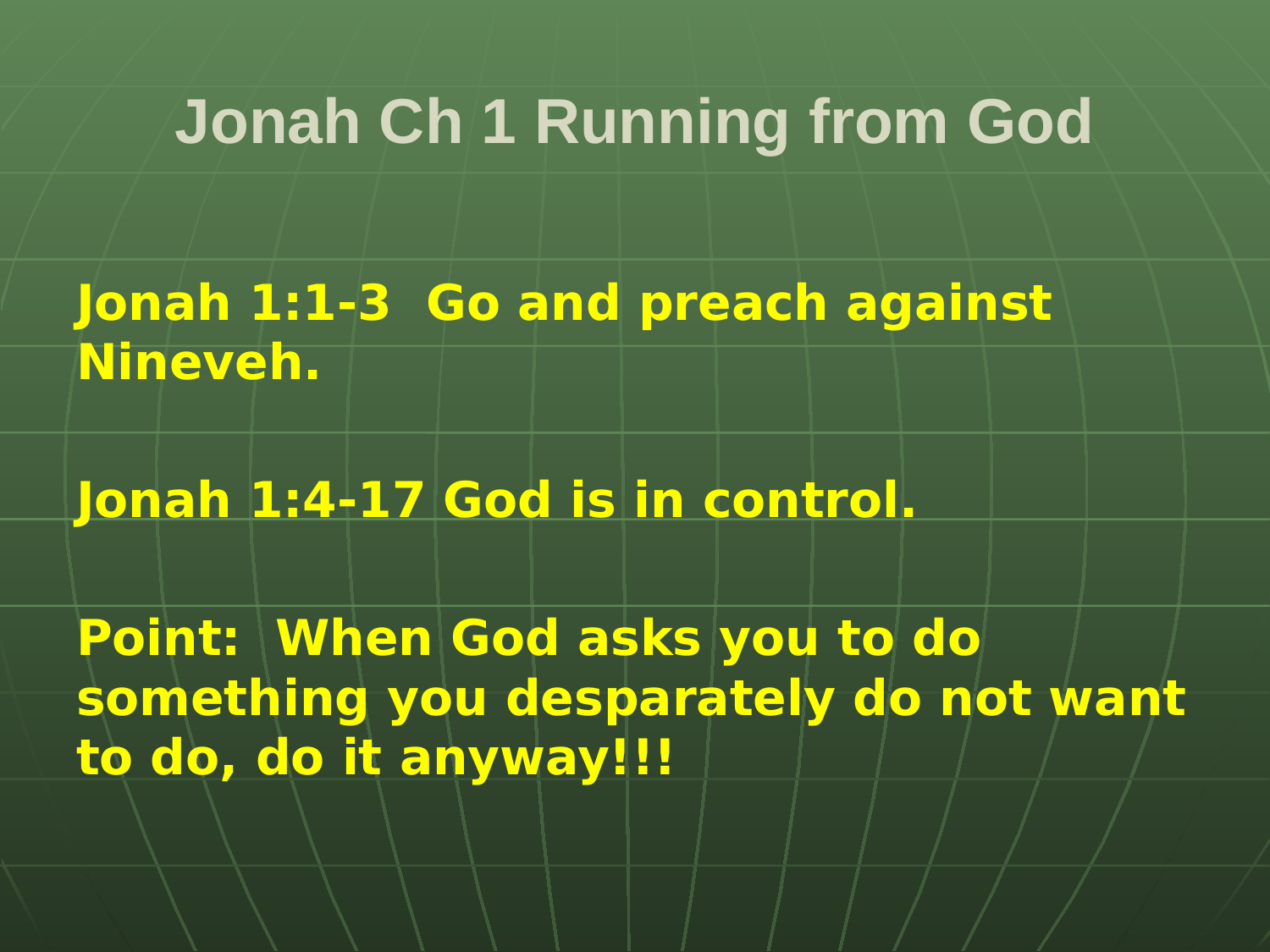

# Jonah Ch 1 Running from God
Jonah 1:1-3  Go and preach against Nineveh.

Jonah 1:4-17 God is in control.

Point:  When God asks you to do something you desparately do not want to do, do it anyway!!!